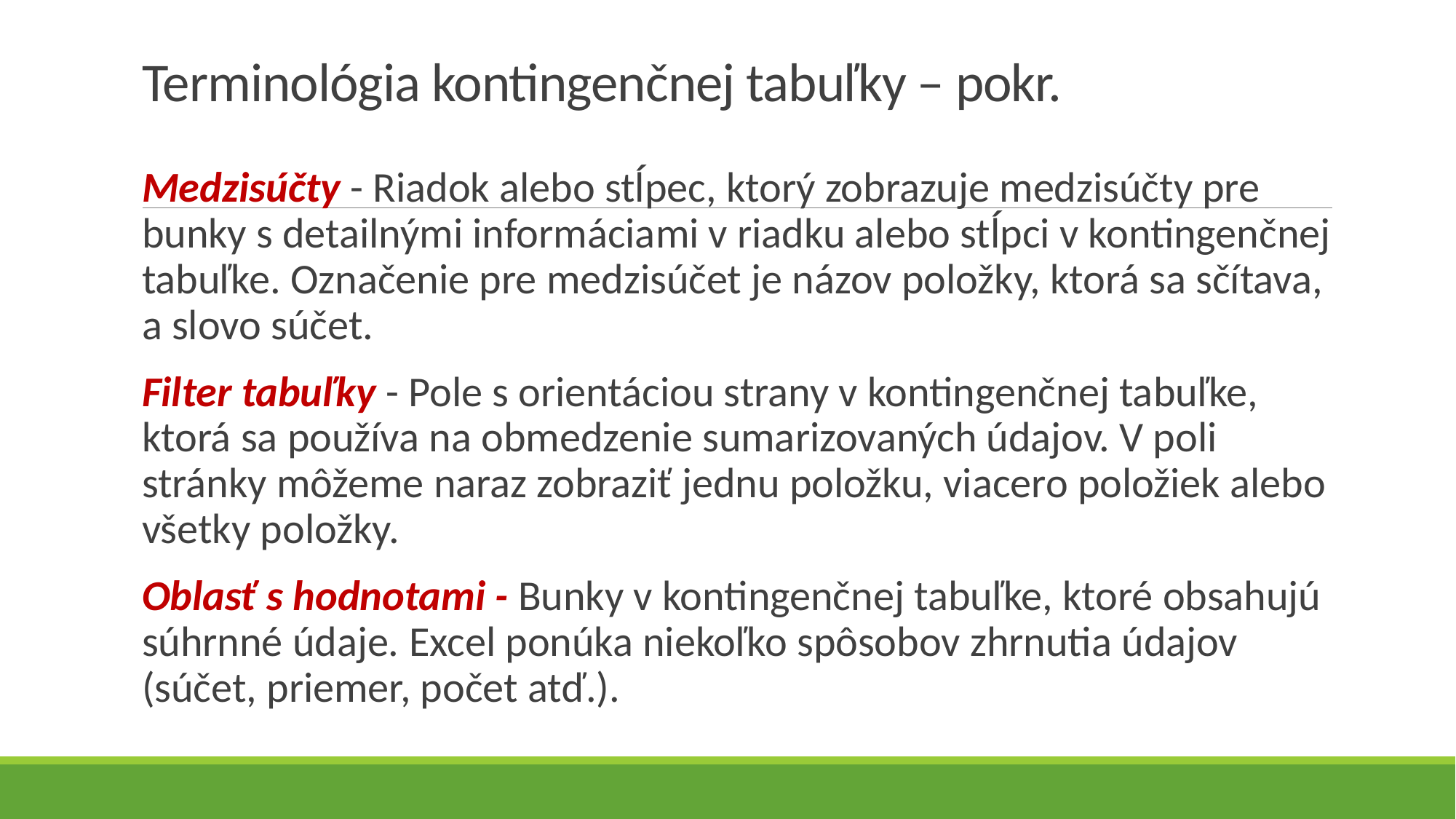

# Terminológia kontingenčnej tabuľky – pokr.
Medzisúčty - Riadok alebo stĺpec, ktorý zobrazuje medzisúčty pre bunky s detailnými informáciami v riadku alebo stĺpci v kontingenčnej tabuľke. Označenie pre medzisúčet je názov položky, ktorá sa sčítava, a slovo súčet.
Filter tabuľky - Pole s orientáciou strany v kontingenčnej tabuľke, ktorá sa používa na obmedzenie sumarizovaných údajov. V poli stránky môžeme naraz zobraziť jednu položku, viacero položiek alebo všetky položky.
Oblasť s hodnotami - Bunky v kontingenčnej tabuľke, ktoré obsahujú súhrnné údaje. Excel ponúka niekoľko spôsobov zhrnutia údajov (súčet, priemer, počet atď.).